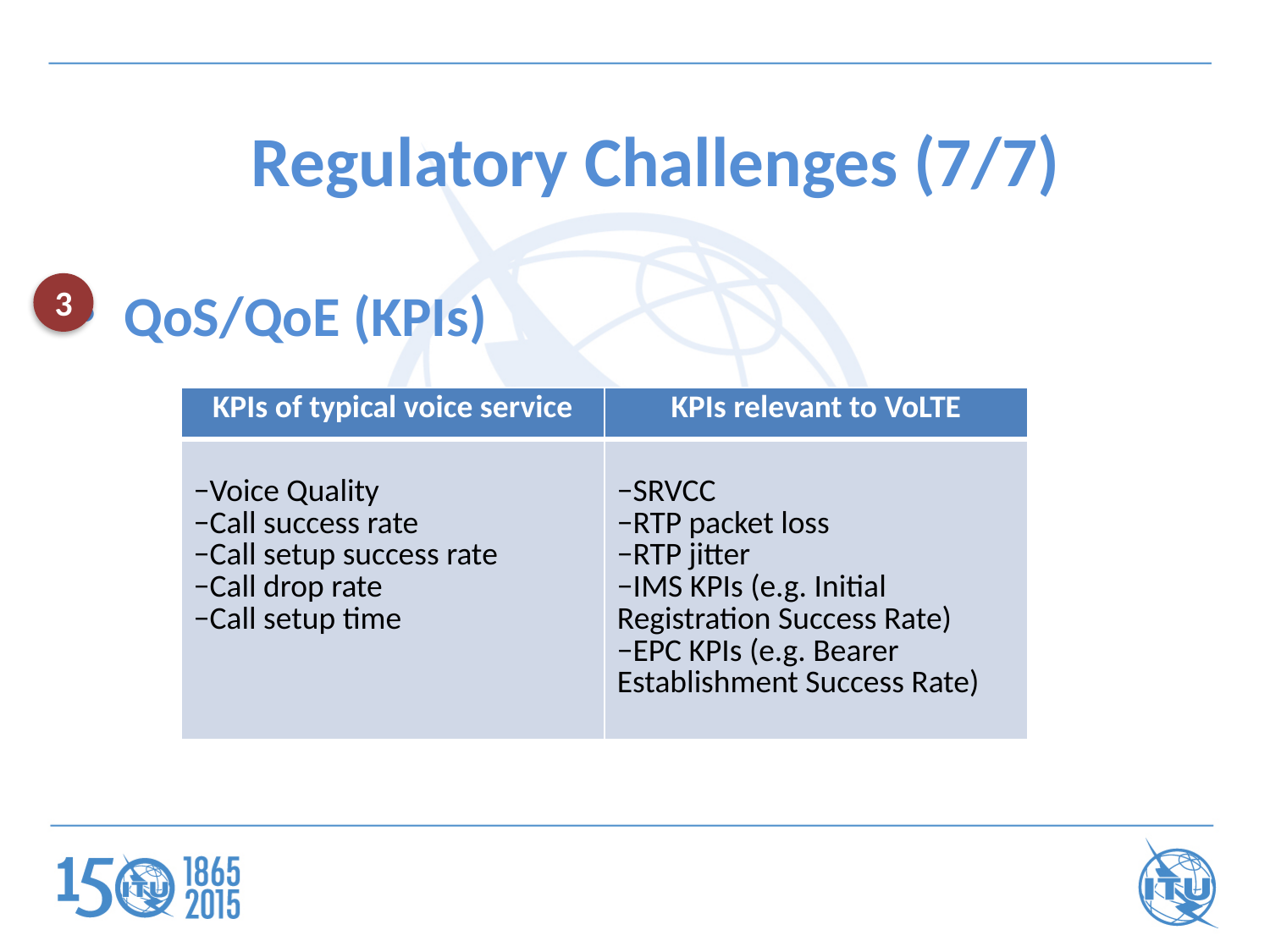

Regulatory Challenges (7/7)
3
QoS/QoE (KPIs)

| KPIs of typical voice service | KPIs relevant to VoLTE |
| --- | --- |
| −Voice Quality −Call success rate −Call setup success rate −Call drop rate −Call setup time | −SRVCC −RTP packet loss −RTP jitter −IMS KPIs (e.g. Initial Registration Success Rate) −EPC KPIs (e.g. Bearer Establishment Success Rate) |